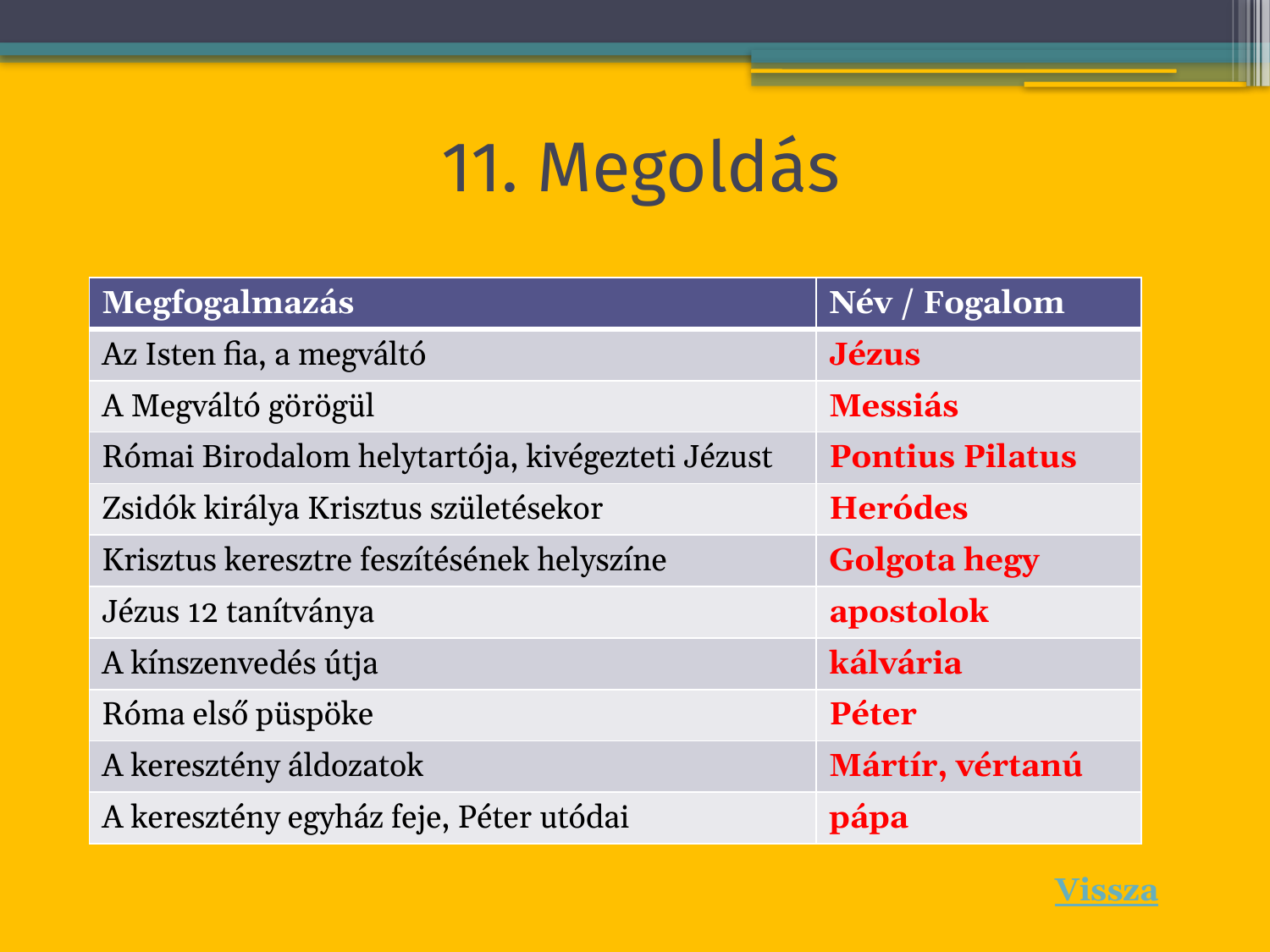

# 11. Megoldás
| Megfogalmazás | Név / Fogalom |
| --- | --- |
| Az Isten fia, a megváltó | Jézus |
| A Megváltó görögül | Messiás |
| Római Birodalom helytartója, kivégezteti Jézust | Pontius Pilatus |
| Zsidók királya Krisztus születésekor | Heródes |
| Krisztus keresztre feszítésének helyszíne | Golgota hegy |
| Jézus 12 tanítványa | apostolok |
| A kínszenvedés útja | kálvária |
| Róma első püspöke | Péter |
| A keresztény áldozatok | Mártír, vértanú |
| A keresztény egyház feje, Péter utódai | pápa |
Vissza